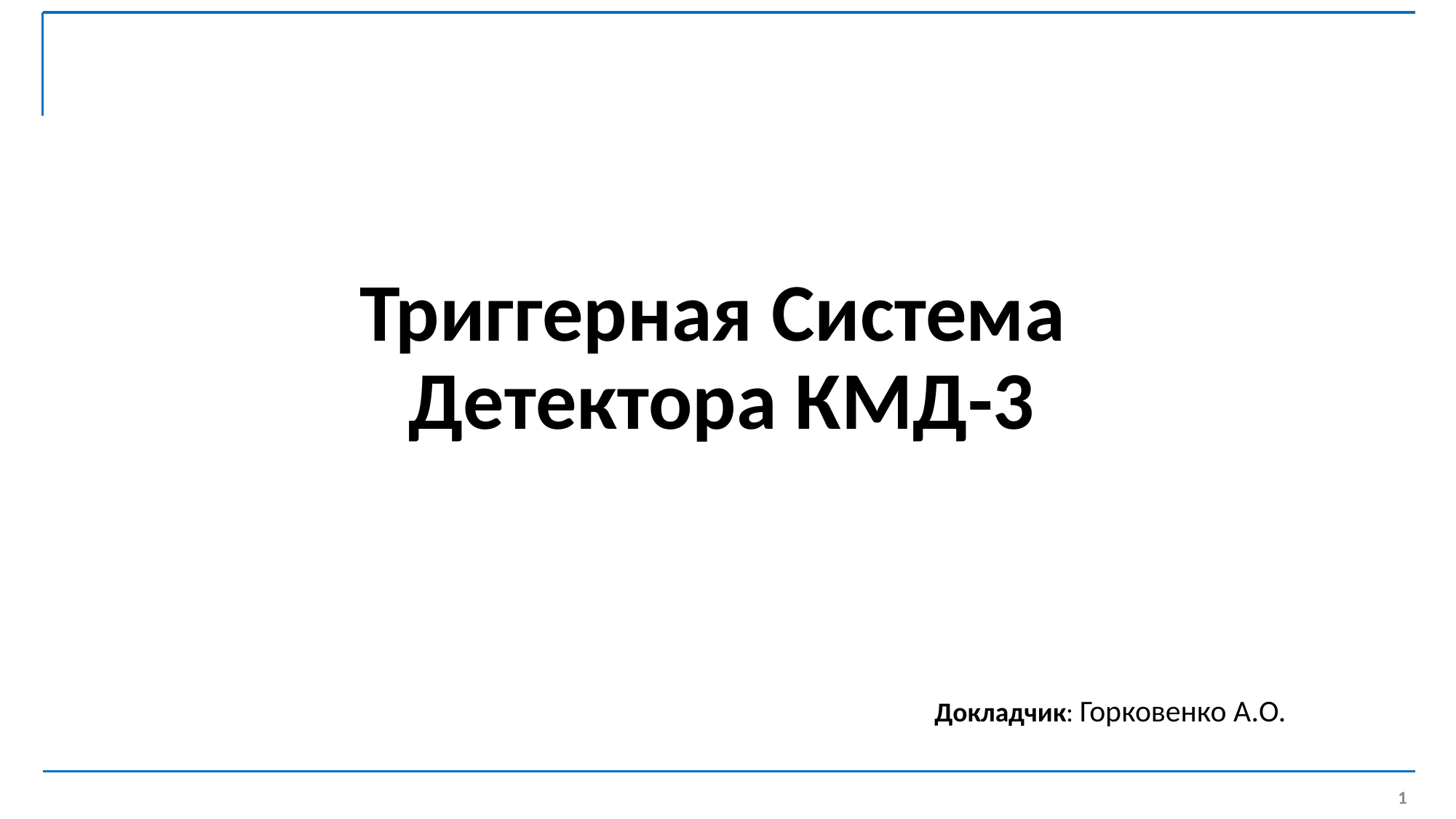

Триггерная Система
Детектора КМД-3
Докладчик: Горковенко А.О.
1